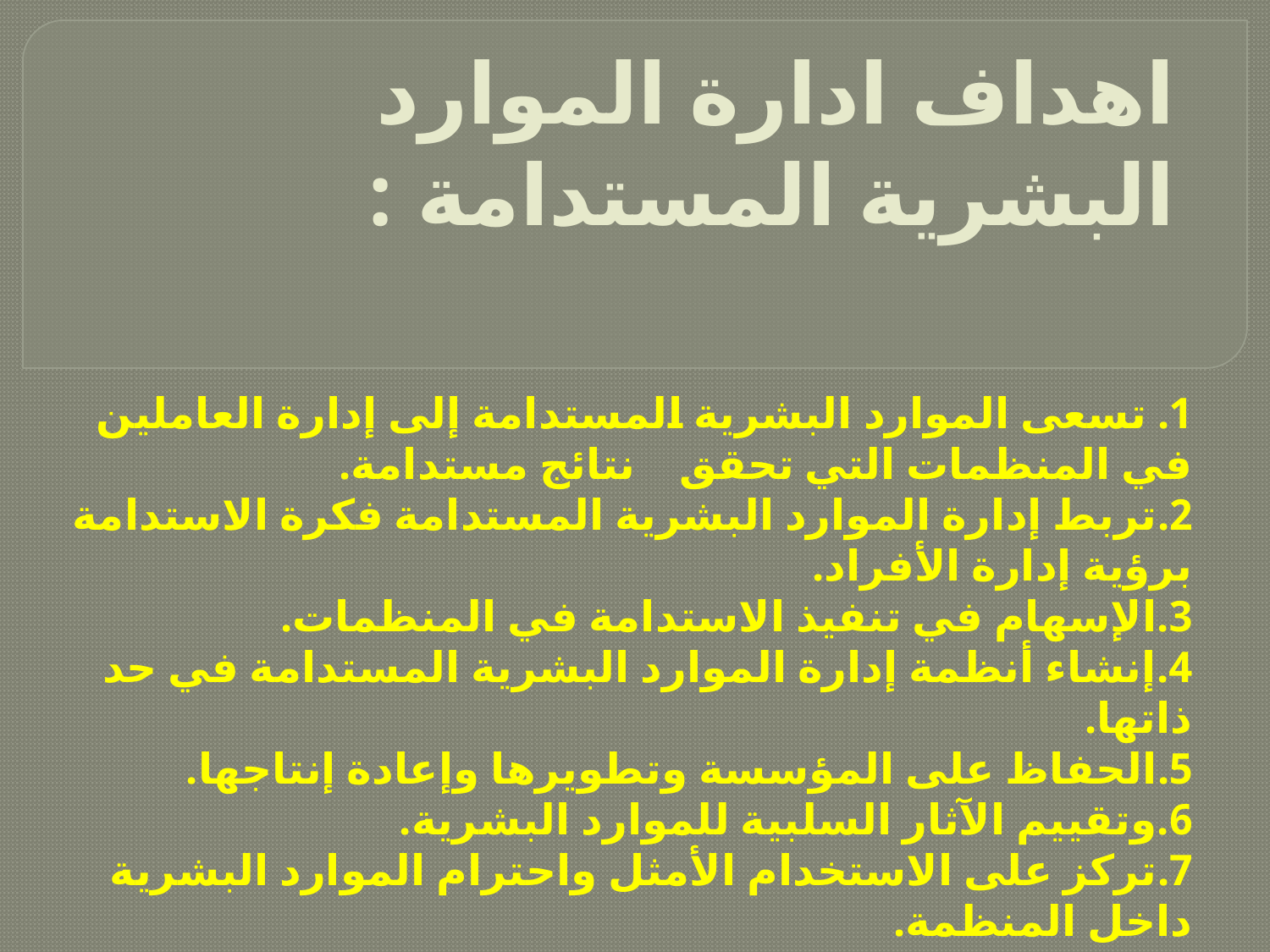

# اهداف ادارة الموارد البشرية المستدامة :
1. تسعى الموارد البشرية المستدامة إلى إدارة العاملين في المنظمات التي تحقق    نتائج مستدامة.
2.تربط إدارة الموارد البشرية المستدامة فكرة الاستدامة برؤية إدارة الأفراد.
3.الإسهام في تنفيذ الاستدامة في المنظمات.
4.إنشاء أنظمة إدارة الموارد البشرية المستدامة في حد ذاتها.
5.الحفاظ على المؤسسة وتطويرها وإعادة إنتاجها.
6.وتقييم الآثار السلبية للموارد البشرية.
7.تركز على الاستخدام الأمثل واحترام الموارد البشرية داخل المنظمة.
8.تحقيق التوازن بين الغموض وازدواجية الكفاءة والاستدامة.